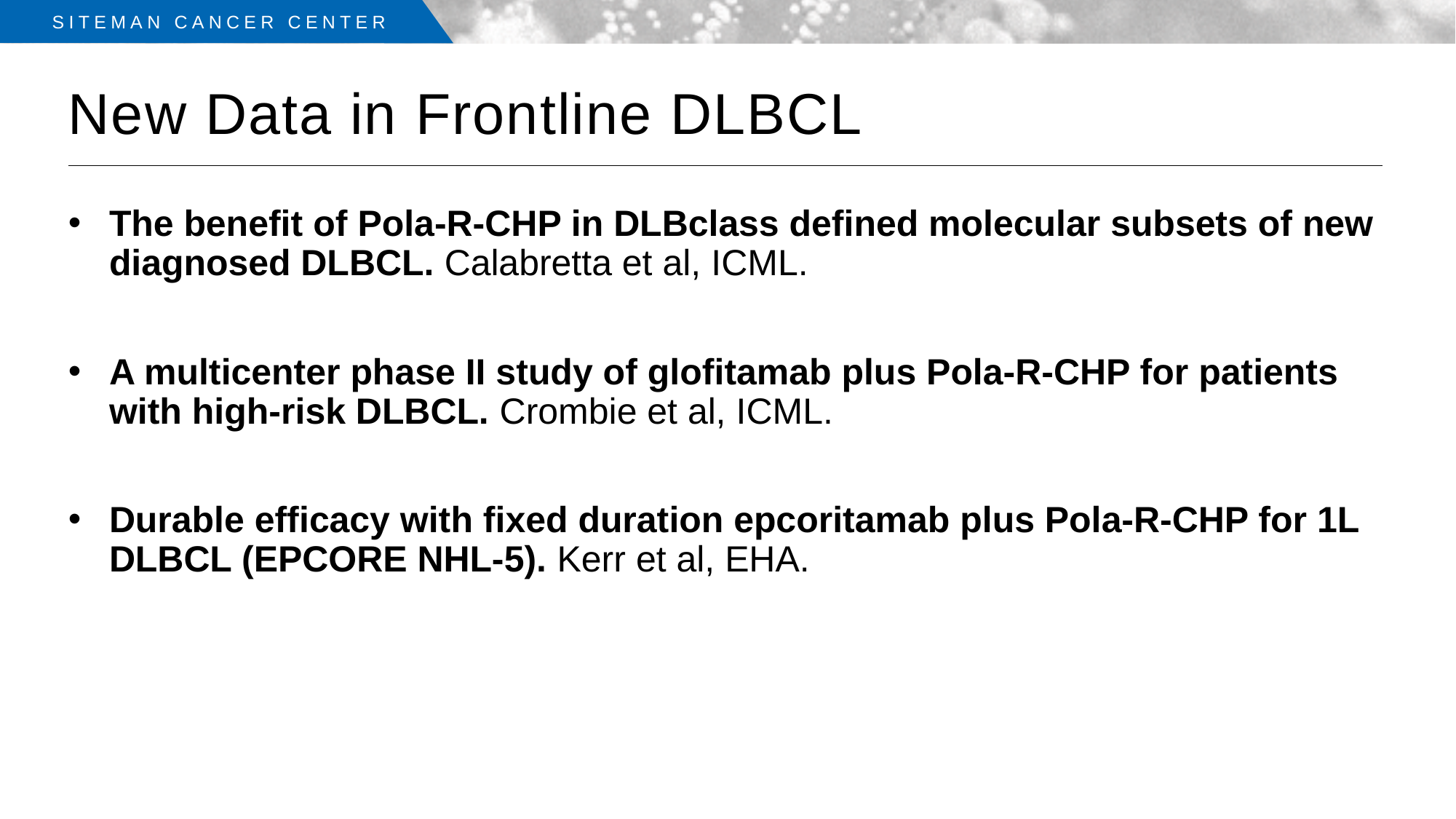

# New Data in Frontline DLBCL
The benefit of Pola-R-CHP in DLBclass defined molecular subsets of new diagnosed DLBCL. Calabretta et al, ICML.

A multicenter phase II study of glofitamab plus Pola-R-CHP for patients with high-risk DLBCL. Crombie et al, ICML.

Durable efficacy with fixed duration epcoritamab plus Pola-R-CHP for 1L DLBCL (EPCORE NHL-5). Kerr et al, EHA.